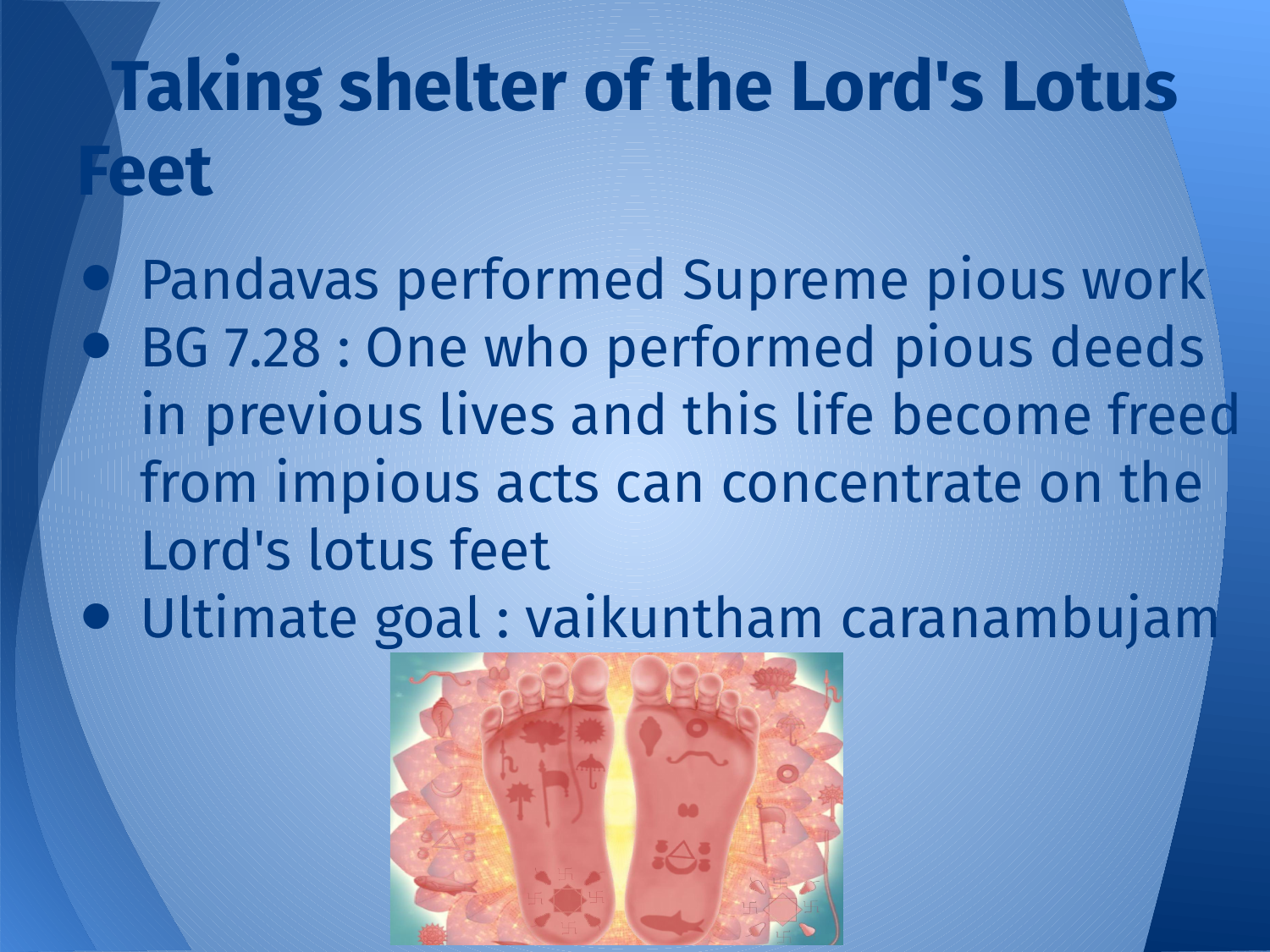

# Taking shelter of the Lord's Lotus Feet
Pandavas performed Supreme pious work
BG 7.28 : One who performed pious deeds in previous lives and this life become freed from impious acts can concentrate on the Lord's lotus feet
Ultimate goal : vaikuntham caranambujam